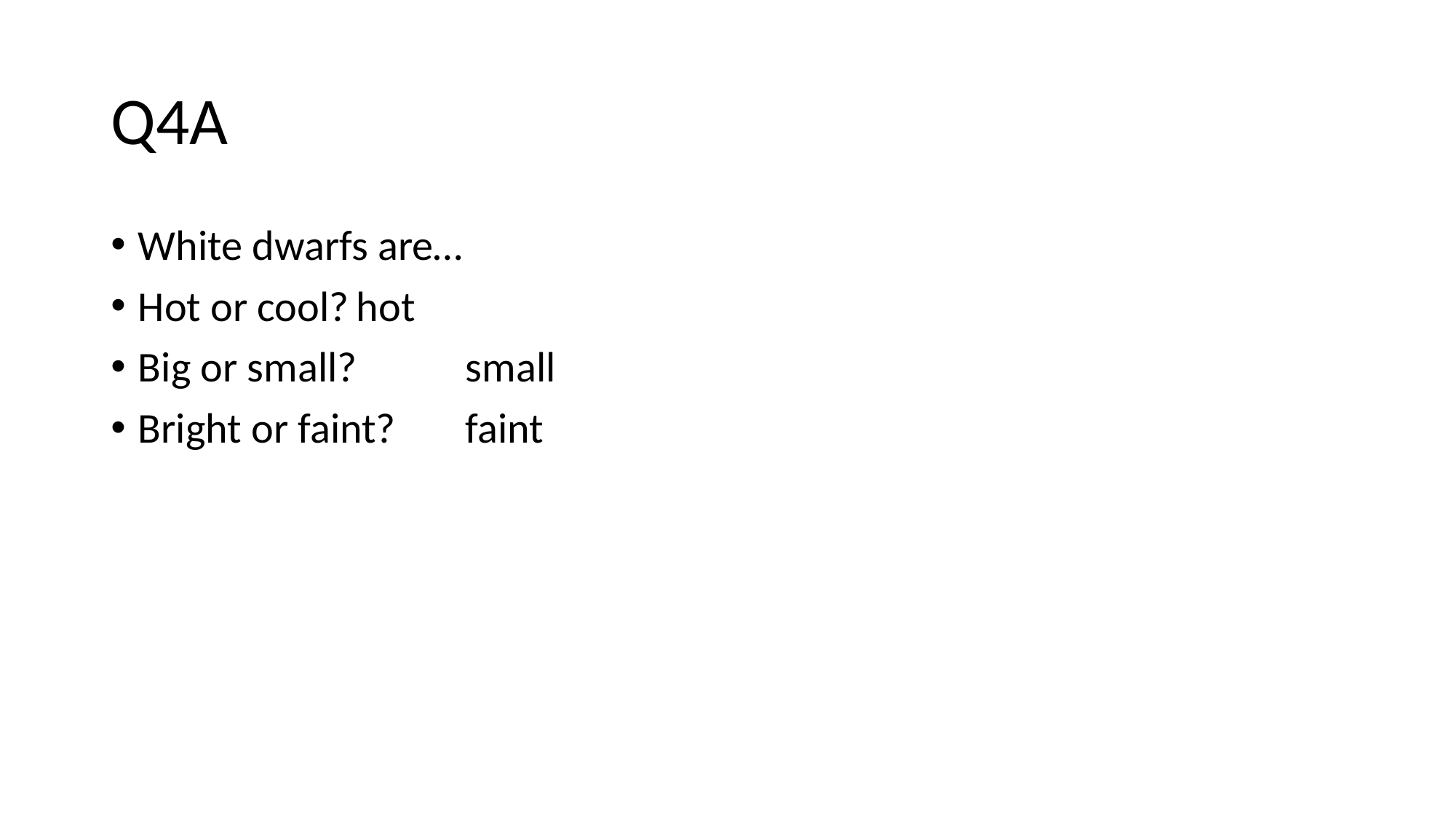

# Q4A
White dwarfs are…
Hot or cool?	hot
Big or small?	small
Bright or faint?	faint